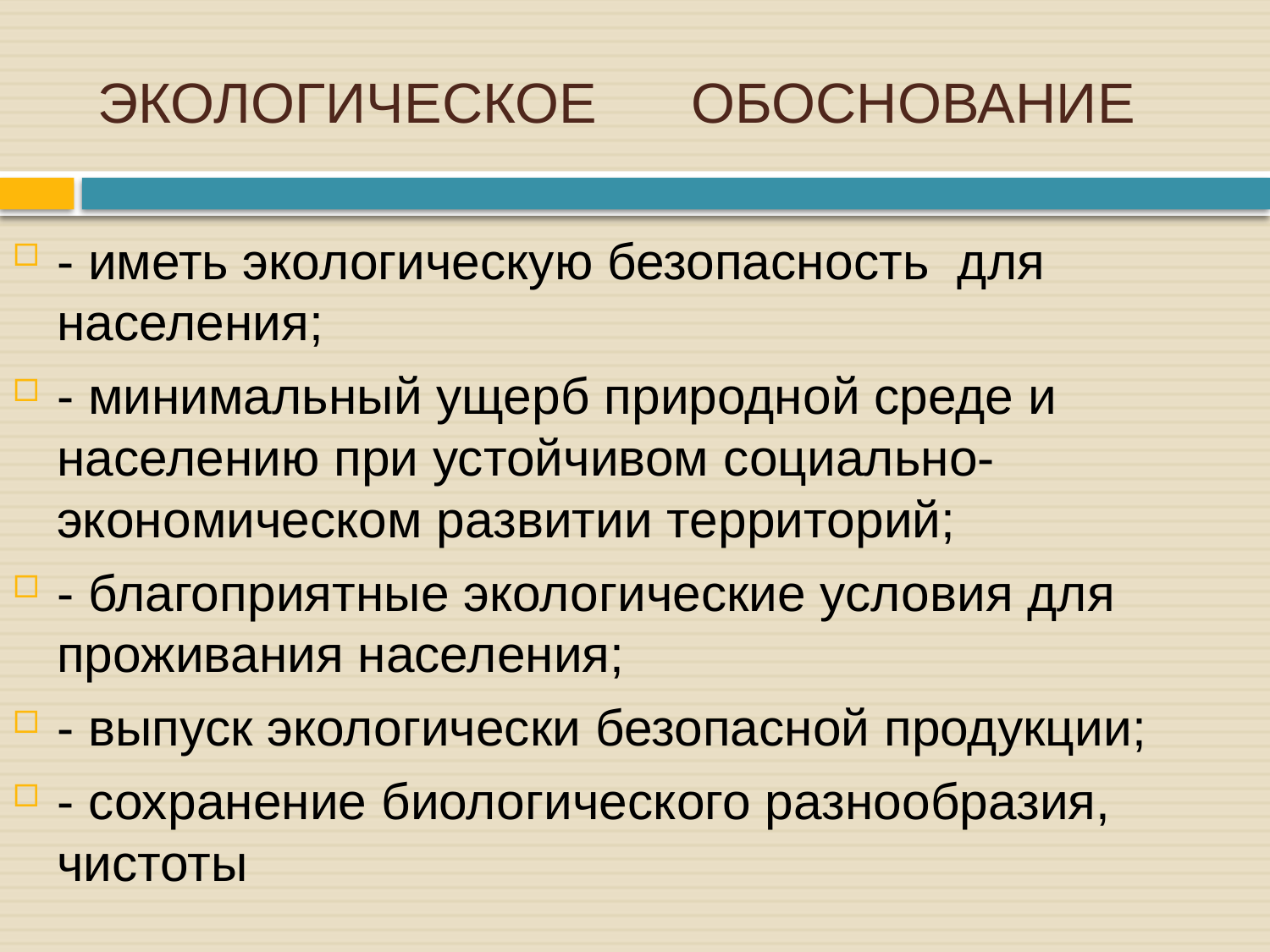

# ЭКОЛОГИЧЕСКОЕ      ОБОСНОВАНИЕ
- иметь экологическую безопасность  для населения;
- минимальный ущерб природной среде и населению при устойчивом социально-экономическом развитии территорий;
- благоприятные экологические условия для проживания населения;
- выпуск экологически безопасной продукции;
- сохранение биологического разнообразия, чистоты